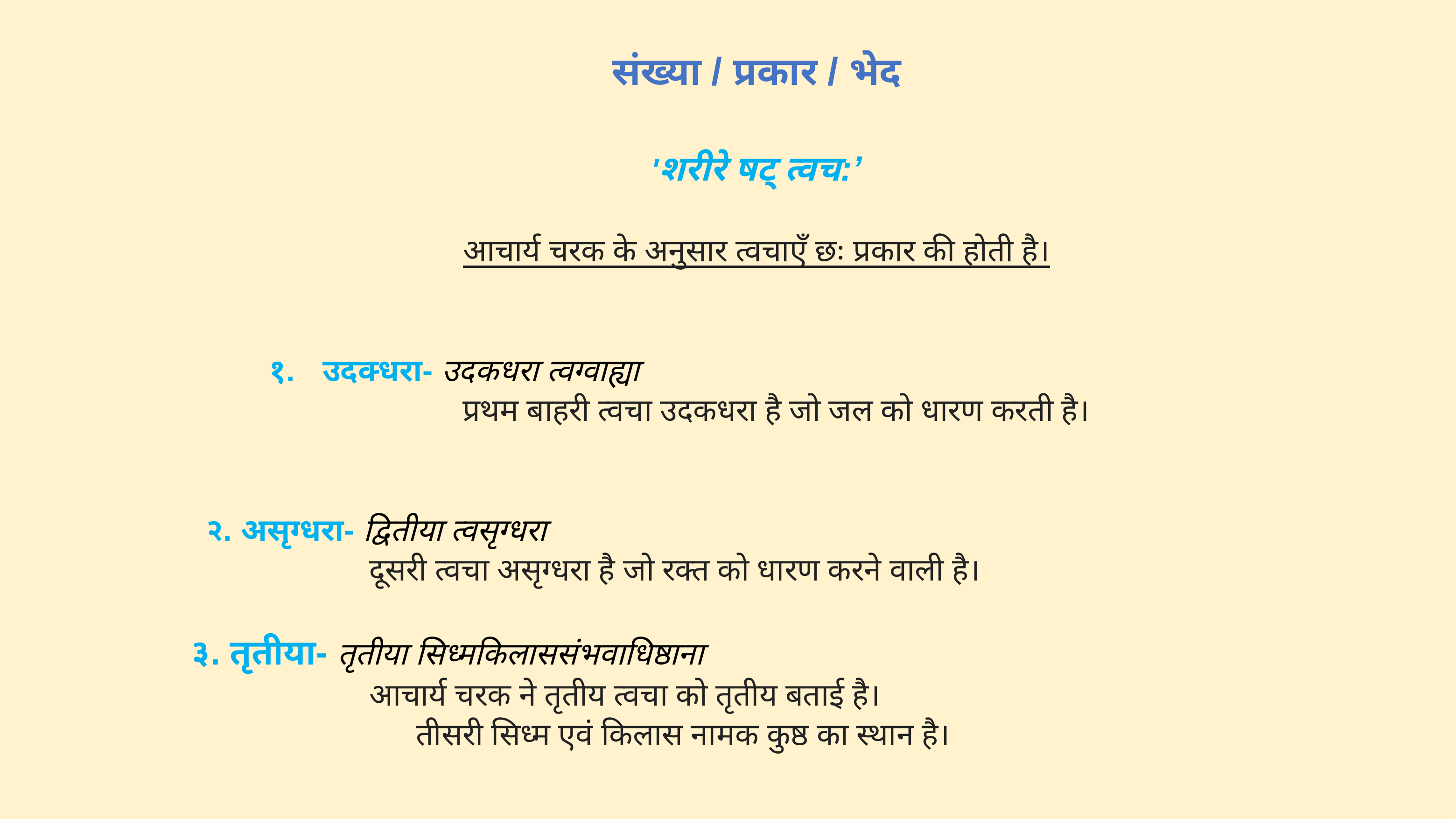

संख्या / प्रकार / भेद

'शरीरे षट् त्वच:’

आचार्य चरक के अनुसार त्वचाएँ छः प्रकार की होती है।

		  १.	उदक्धरा- उदकधरा त्वग्वाह्या
					प्रथम बाहरी त्वचा उदकधरा है जो जल को धारण करती है।

२. असृग्धरा- द्वितीया त्वसृग्धरा
			दूसरी त्वचा असृग्धरा है जो रक्त को धारण करने वाली है।

	 ३. तृतीया- तृतीया सिध्मकिलाससंभवाधिष्ठाना
			आचार्य चरक ने तृतीय त्वचा को तृतीय बताई है।
			तीसरी सिध्म एवं किलास नामक कुष्ठ का स्थान है।